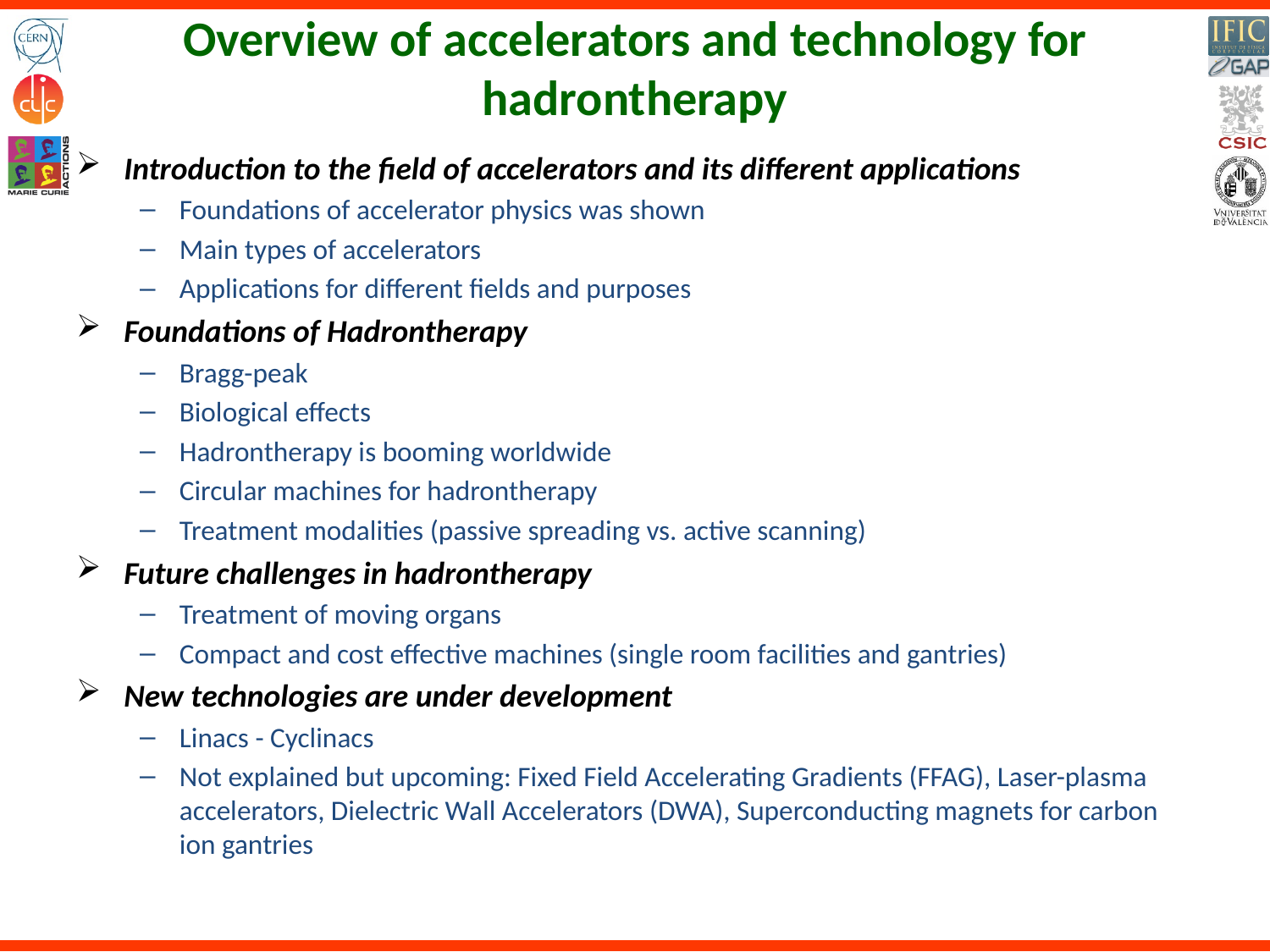

# Overview of accelerators and technology for hadrontherapy
Introduction to the field of accelerators and its different applications
Foundations of accelerator physics was shown
Main types of accelerators
Applications for different fields and purposes
Foundations of Hadrontherapy
Bragg-peak
Biological effects
Hadrontherapy is booming worldwide
Circular machines for hadrontherapy
Treatment modalities (passive spreading vs. active scanning)
Future challenges in hadrontherapy
Treatment of moving organs
Compact and cost effective machines (single room facilities and gantries)
New technologies are under development
Linacs - Cyclinacs
Not explained but upcoming: Fixed Field Accelerating Gradients (FFAG), Laser-plasma accelerators, Dielectric Wall Accelerators (DWA), Superconducting magnets for carbon ion gantries